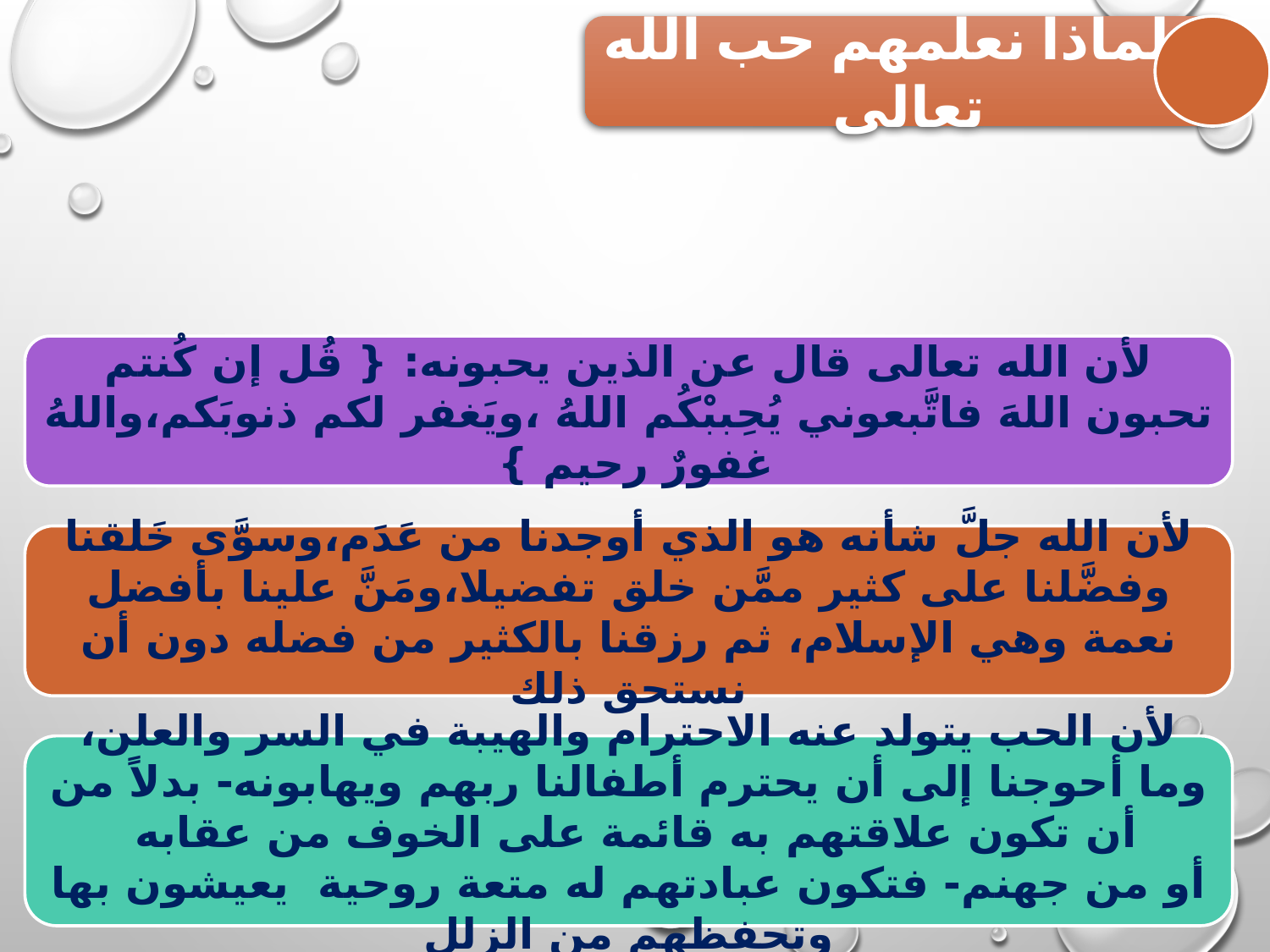

لماذا نعلمهم حب الله تعالى

لأن الله تعالى قال عن الذين يحبونه: { قُل إن كُنتم تحبون اللهَ فاتَّبعوني يُحِببْكُم اللهُ ،ويَغفر لكم ذنوبَكم،واللهُ غفورٌ رحيم }
لأن الله جلَّ شأنه هو الذي أوجدنا من عَدَم،وسوَّى خَلقنا وفضَّلنا على كثير ممَّن خلق تفضيلا،ومَنَّ علينا بأفضل نعمة وهي الإسلام، ثم رزقنا بالكثير من فضله دون أن نستحق ذلك
لأن الحب يتولد عنه الاحترام والهيبة في السر والعلن، وما أحوجنا إلى أن يحترم أطفالنا ربهم ويهابونه- بدلاً من أن تكون علاقتهم به قائمة على الخوف من عقابه
أو من جهنم- فتكون عبادتهم له متعة روحية  يعيشون بها  وتحفظهم من الزلل